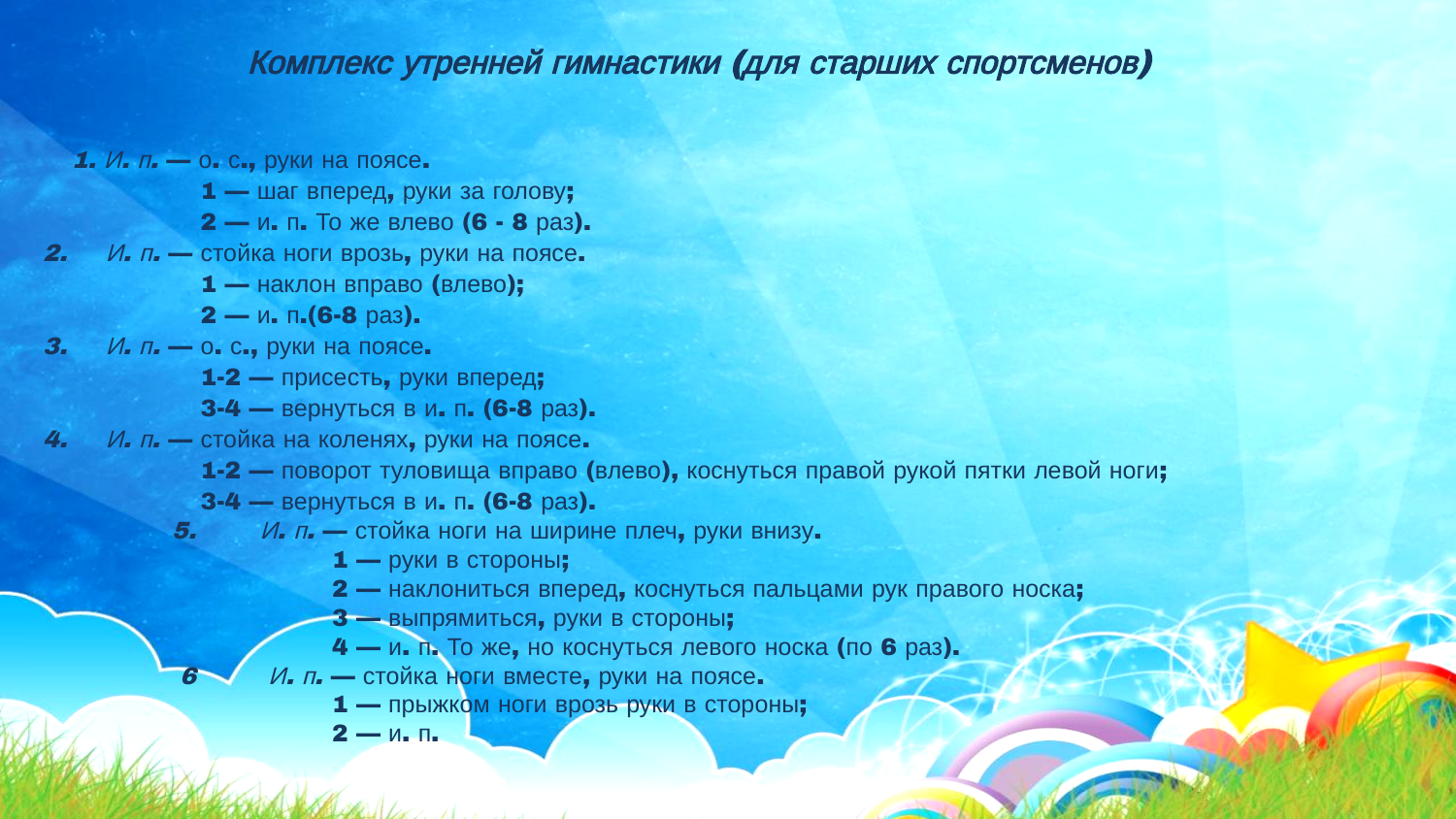

Комплекс утренней гимнастики (для старших спортсменов)

1. И. п. — о. с., руки на поясе.
1 — шаг вперед, руки за голову;
2 — и. п. То же влево (6 - 8 раз).
 И. п. — стойка ноги врозь, руки на поясе.
1 — наклон вправо (влево);
2 — и. п.(6-8 раз).
 И. п. — о. с., руки на поясе.
1-2 — присесть, руки вперед;
3-4 — вернуться в и. п. (6-8 раз).
 И. п. — стойка на коленях, руки на поясе.
1-2 — поворот туловища вправо (влево), коснуться правой рукой пятки левой ноги;
3-4 — вернуться в и. п. (6-8 раз).
5.        И. п. — стойка ноги на ширине плеч, руки внизу.
                    1 — руки в стороны;
                    2 — наклониться вперед, коснуться пальцами рук правого носка;
                    3 — выпрямиться, руки в стороны;
                    4 — и. п. То же, но коснуться левого носка (по 6 раз).
 6         И. п. — стойка ноги вместе, руки на поясе.
                    1 — прыжком ноги врозь руки в стороны;
                    2 — и. п.